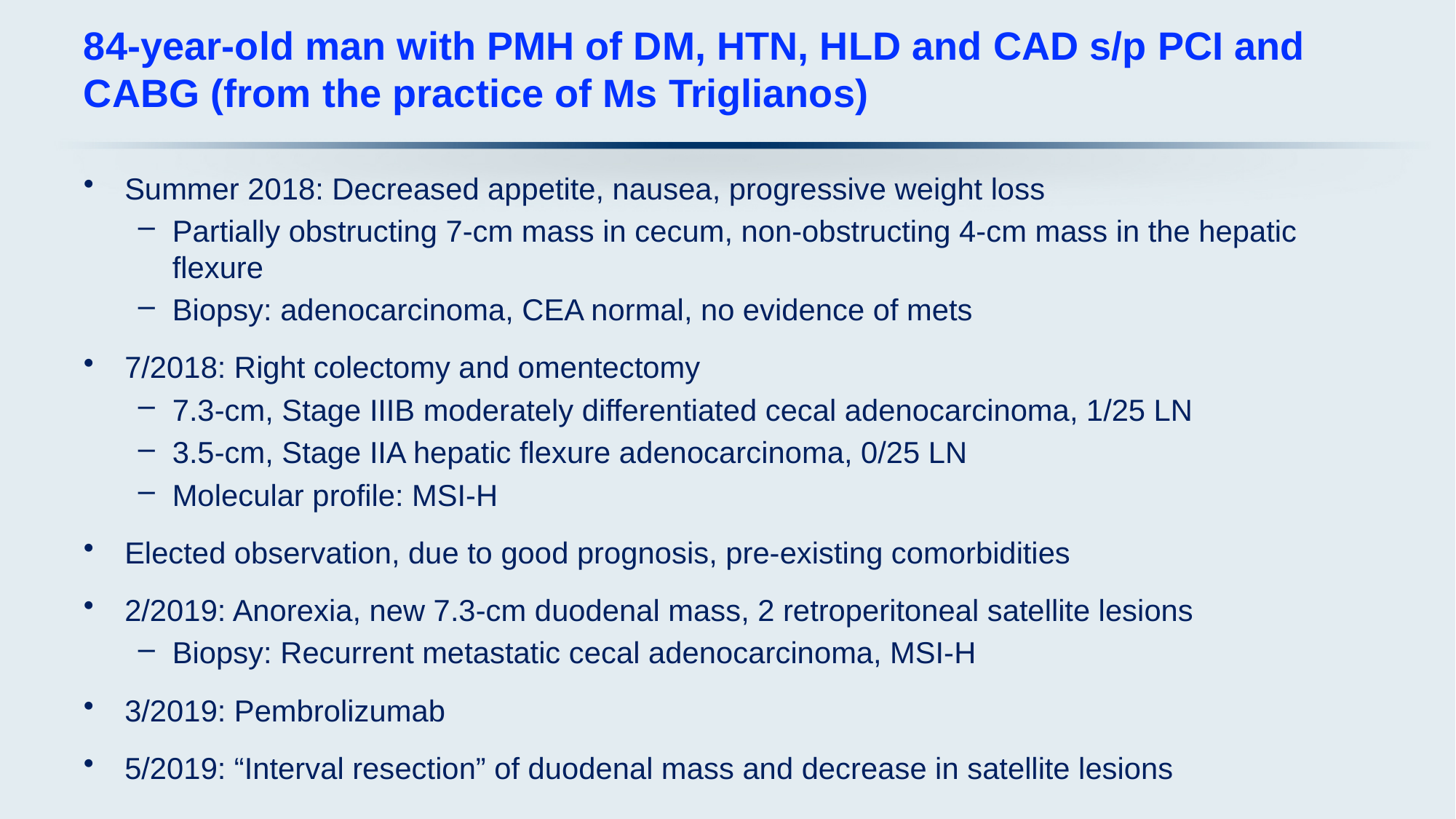

# 84-year-old man with PMH of DM, HTN, HLD and CAD s/p PCI and CABG (from the practice of Ms Triglianos)
Summer 2018: Decreased appetite, nausea, progressive weight loss
Partially obstructing 7-cm mass in cecum, non-obstructing 4-cm mass in the hepatic flexure
Biopsy: adenocarcinoma, CEA normal, no evidence of mets
7/2018: Right colectomy and omentectomy
7.3-cm, Stage IIIB moderately differentiated cecal adenocarcinoma, 1/25 LN
3.5-cm, Stage IIA hepatic flexure adenocarcinoma, 0/25 LN
Molecular profile: MSI-H
Elected observation, due to good prognosis, pre-existing comorbidities
2/2019: Anorexia, new 7.3-cm duodenal mass, 2 retroperitoneal satellite lesions
Biopsy: Recurrent metastatic cecal adenocarcinoma, MSI-H
3/2019: Pembrolizumab
5/2019: “Interval resection” of duodenal mass and decrease in satellite lesions